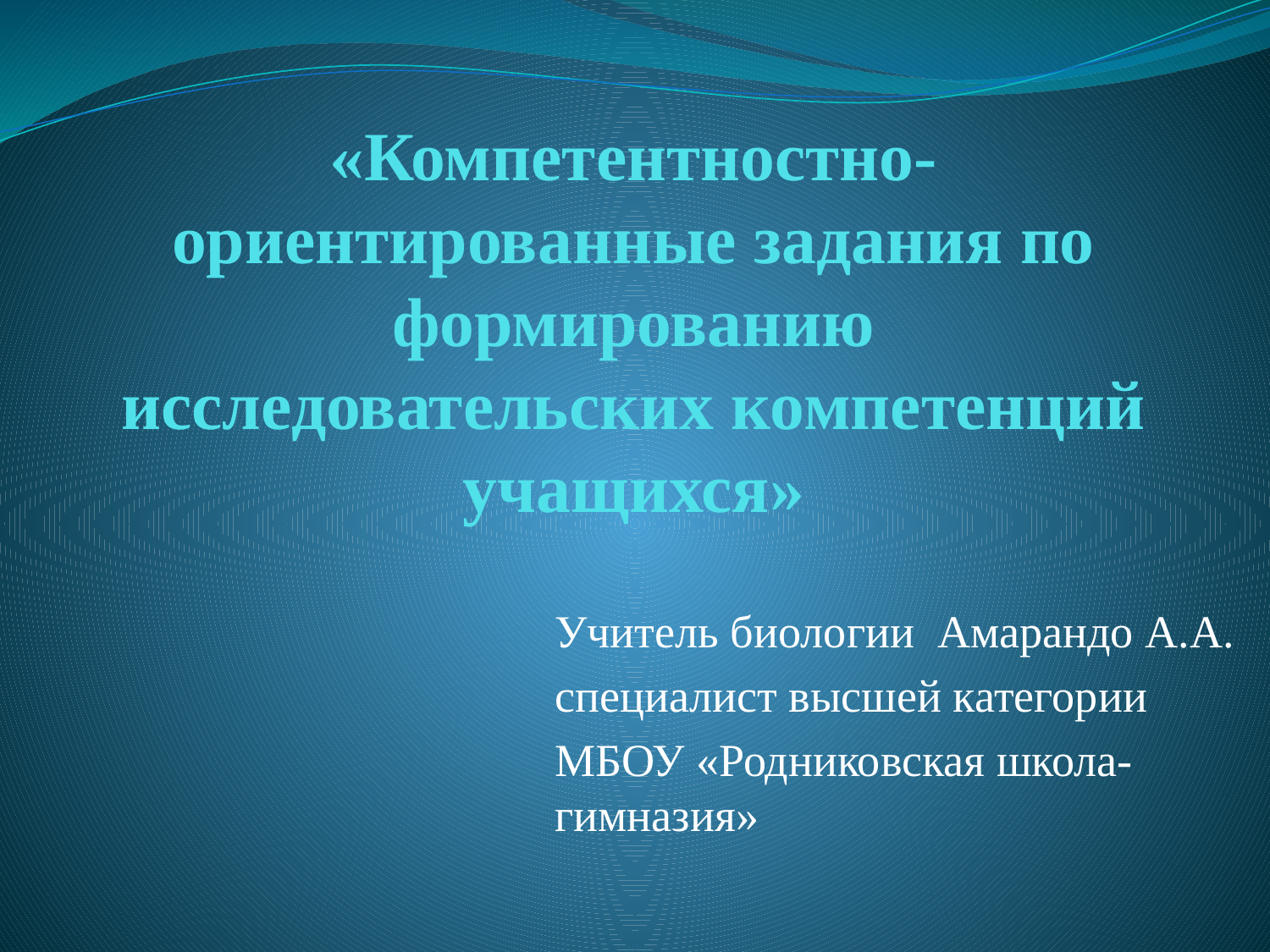

# «Компетентностно-ориентированные задания по формированию исследовательских компетенций учащихся»
Учитель биологии  Амарандо А.А.
специалист высшей категории
МБОУ «Родниковская школа-гимназия»